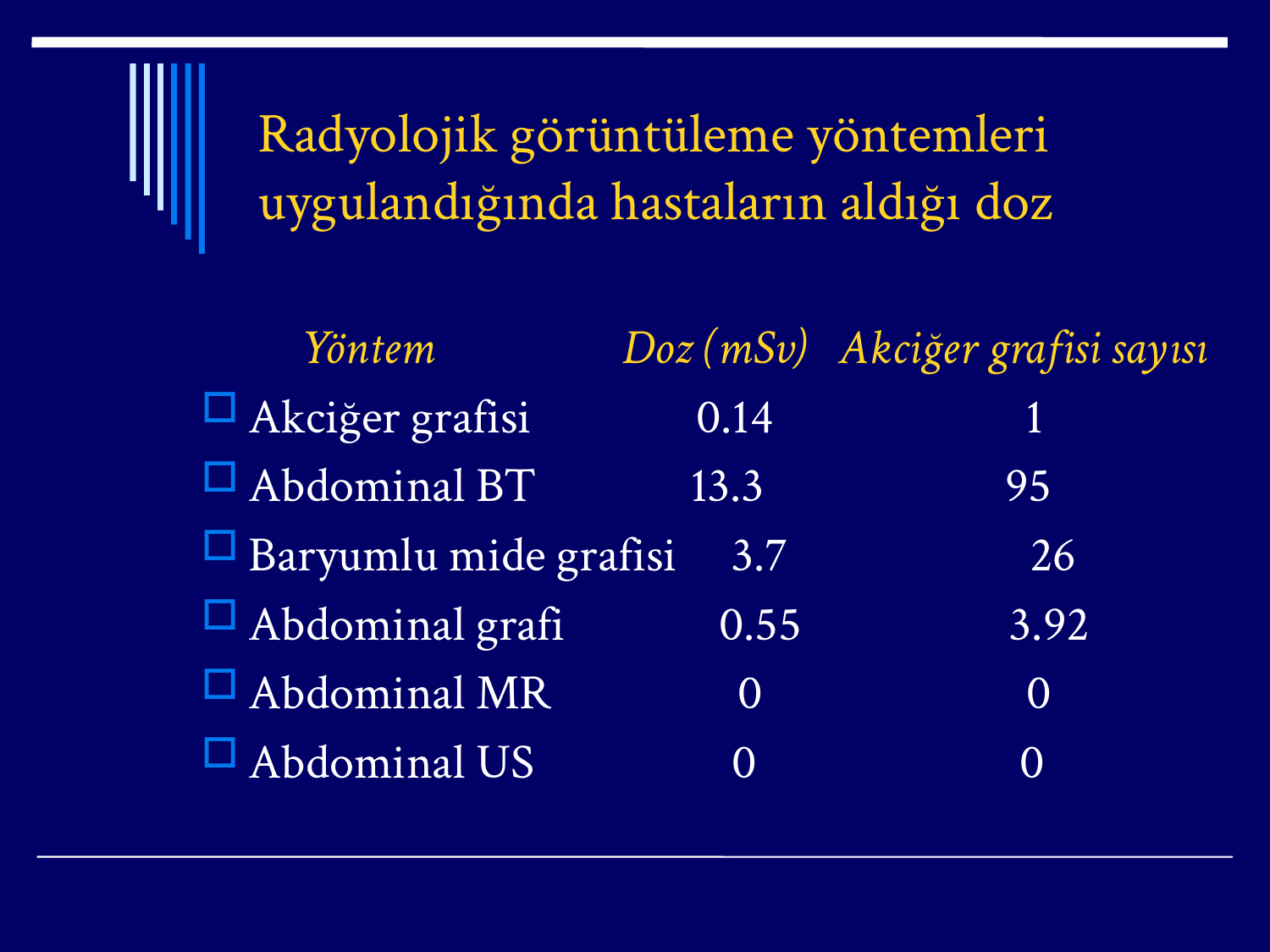

# Radyolojik görüntüleme yöntemleri uygulandığında hastaların aldığı doz
         Yöntem                 Doz (mSv)   Akciğer grafisi sayısı
Akciğer grafisi               0.14                       1
Abdominal BT              13.3                      95
Baryumlu mide grafisi     3.7                      26
Abdominal grafi              0.55                   3.92
Abdominal MR                 0                        0
Abdominal US                  0                        0